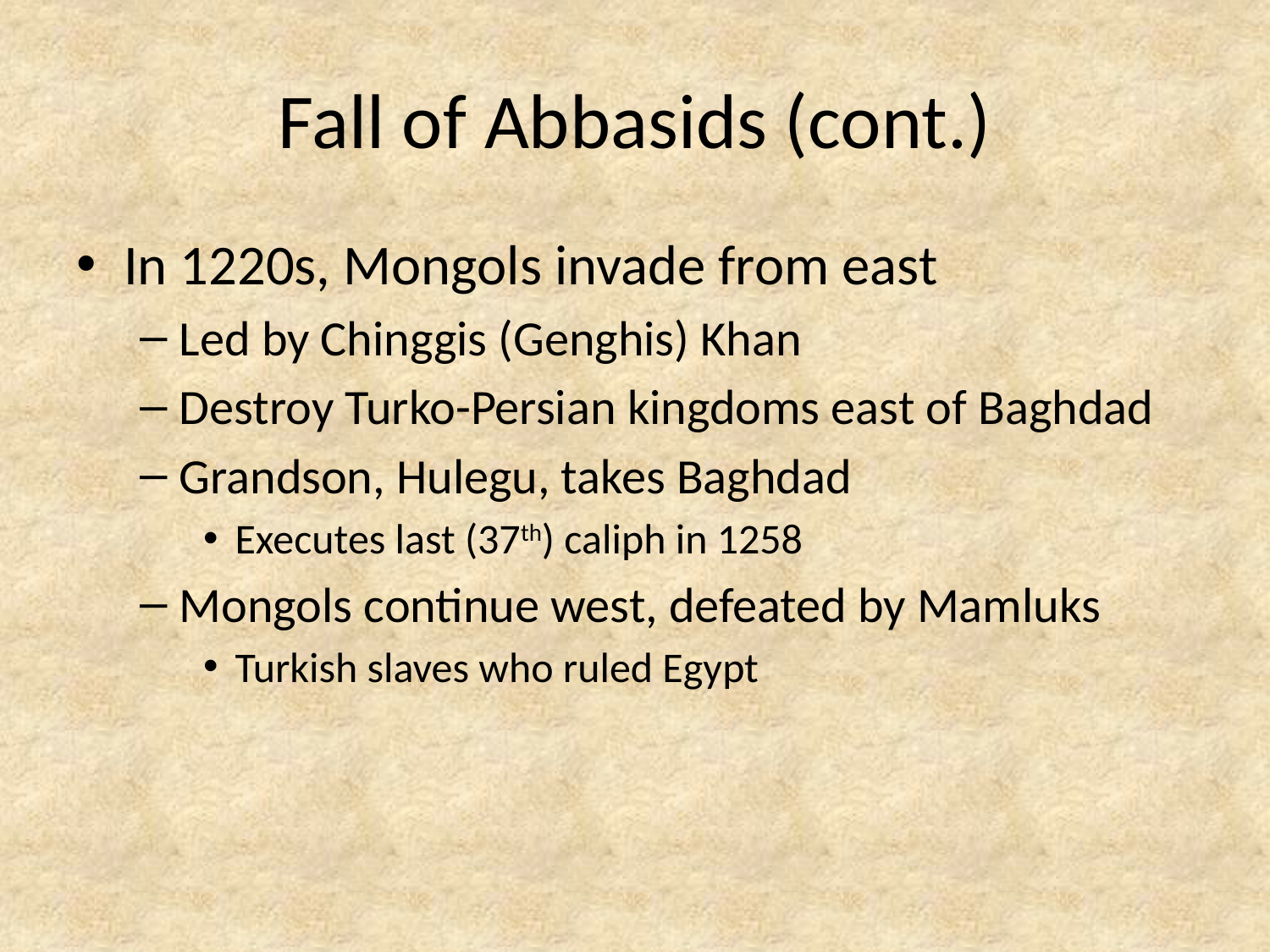

# Fall of Abbasids (cont.)
In 1220s, Mongols invade from east
Led by Chinggis (Genghis) Khan
Destroy Turko-Persian kingdoms east of Baghdad
Grandson, Hulegu, takes Baghdad
Executes last (37th) caliph in 1258
Mongols continue west, defeated by Mamluks
Turkish slaves who ruled Egypt